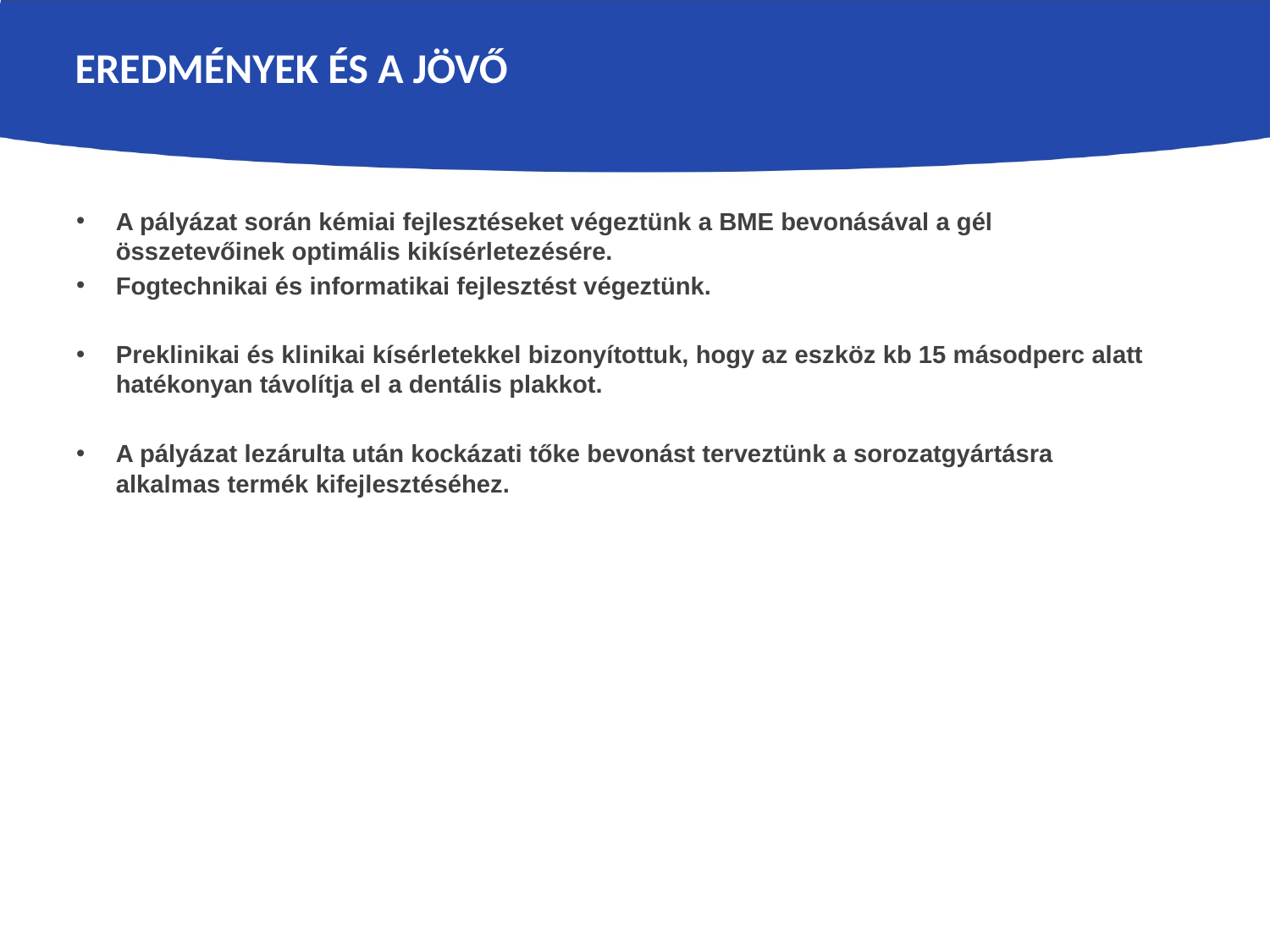

# Eredmények és a jövő
A pályázat során kémiai fejlesztéseket végeztünk a BME bevonásával a gél összetevőinek optimális kikísérletezésére.
Fogtechnikai és informatikai fejlesztést végeztünk.

Preklinikai és klinikai kísérletekkel bizonyítottuk, hogy az eszköz kb 15 másodperc alatt hatékonyan távolítja el a dentális plakkot.

A pályázat lezárulta után kockázati tőke bevonást terveztünk a sorozatgyártásra alkalmas termék kifejlesztéséhez.